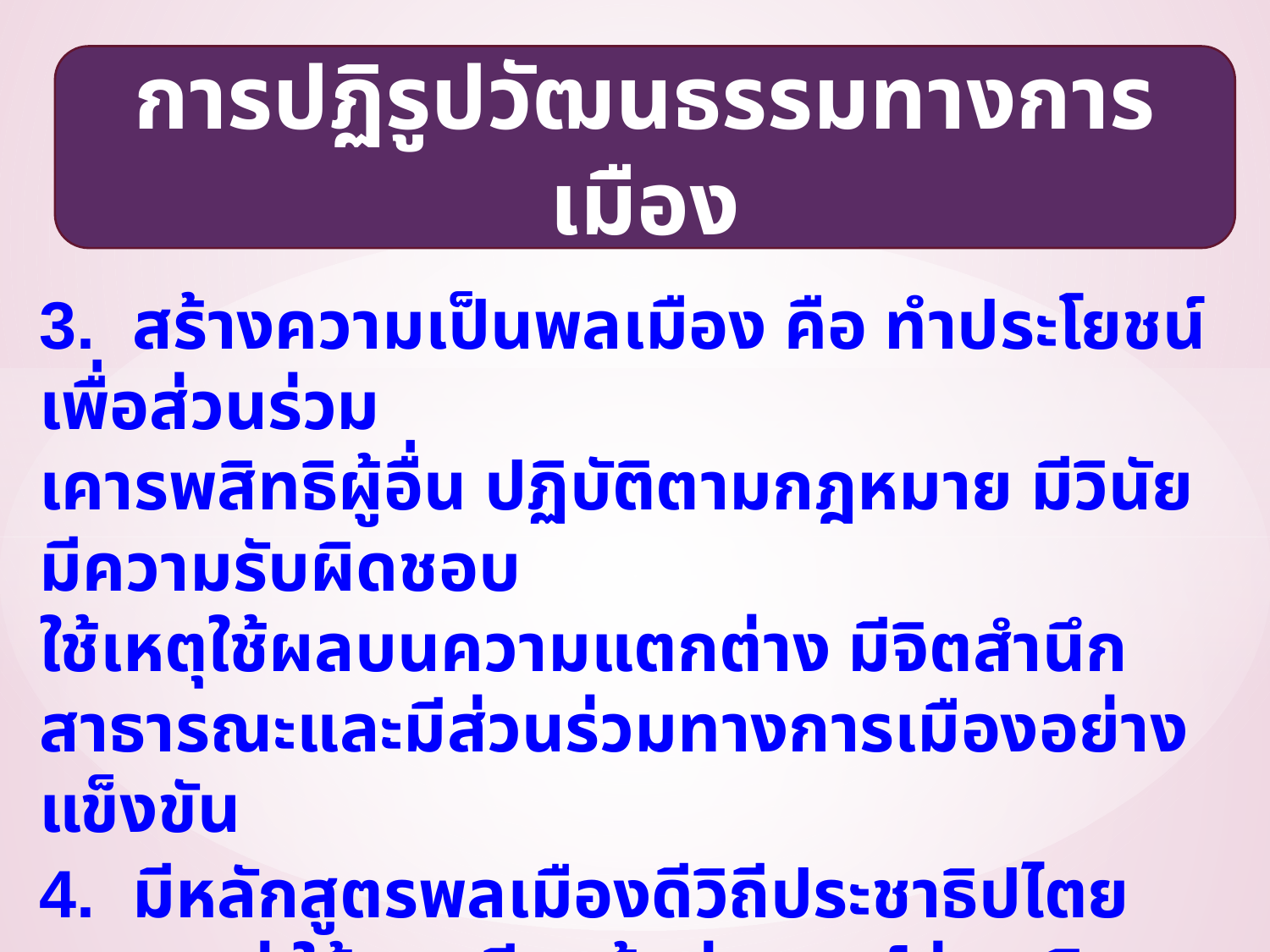

การปฏิรูปวัฒนธรรมทางการเมือง
3.  สร้างความเป็นพลเมือง คือ ทำประโยชน์เพื่อส่วนร่วม
เคารพสิทธิผู้อื่น ปฏิบัติตามกฎหมาย มีวินัย มีความรับผิดชอบ
ใช้เหตุใช้ผลบนความแตกต่าง มีจิตสำนึกสาธารณะและมีส่วนร่วมทางการเมืองอย่างแข็งขัน
4.  มีหลักสูตรพลเมืองดีวิถีประชาธิปไตย เผยแพร่ ให้การเรียนรู้ เช่น ศูนย์ส่งเสริมพัฒนาประชาธิปไตย แต่งตั้งกรรมการศูนย์ส่งเสริมประชาธิปไตยตำบล ให้ครบทุกหมู่บ้าน